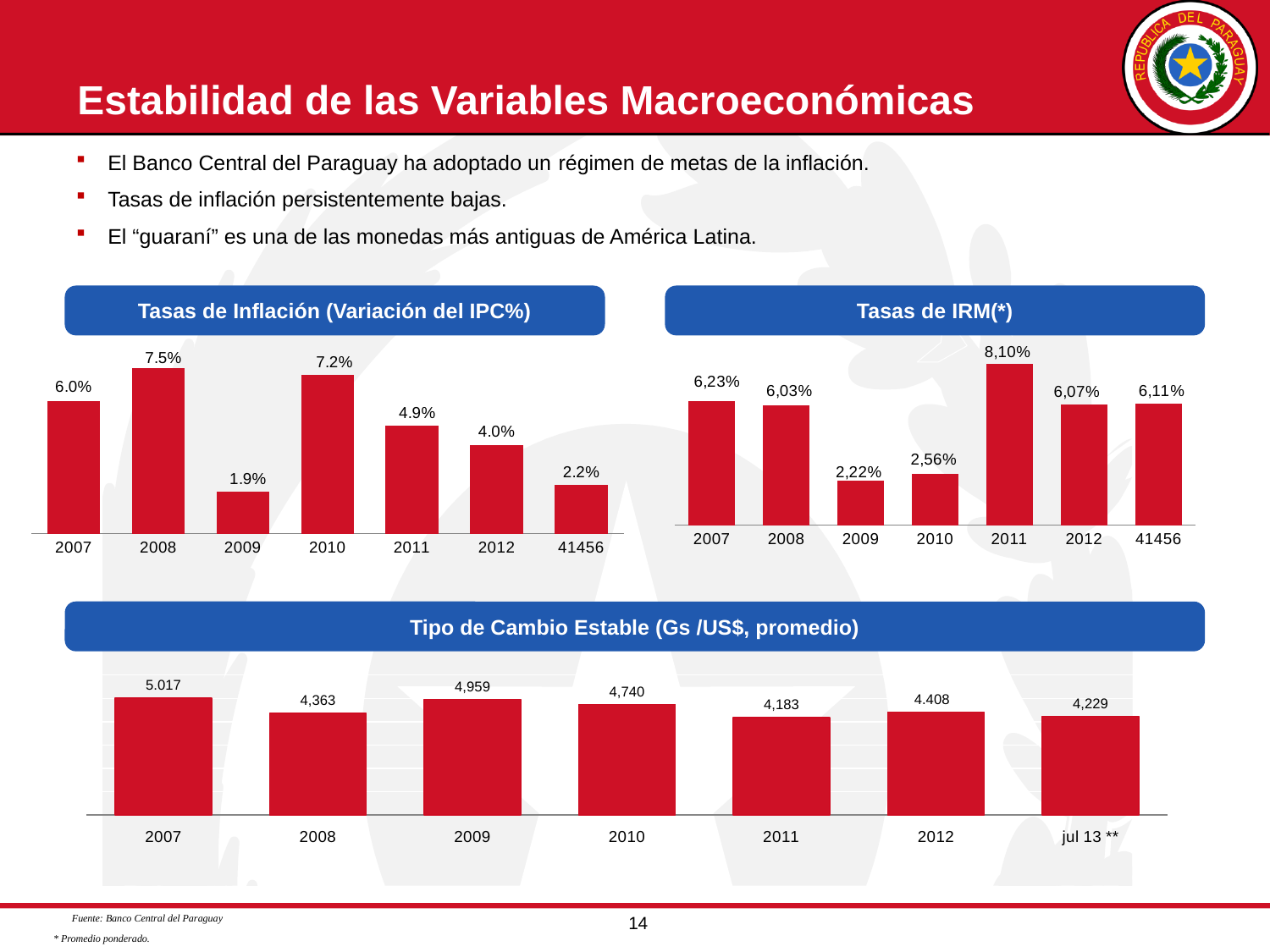

# Estabilidad de las Variables Macroeconómicas
El Banco Central del Paraguay ha adoptado un régimen de metas de la inflación.
Tasas de inflación persistentemente bajas.
El “guaraní” es una de las monedas más antiguas de América Latina.
Tasas de Inflación (Variación del IPC%)
Tasas de IRM(*)

### Chart

| Category | Serie 1 |
|---|---|
| 2007 | 6.228510019431024 |
| 2008 | 6.025540576281121 |
| 2009 | 2.2166372986535405 |
| 2010 | 2.559947152419752 |
| 2011 | 8.099402117672849 |
| 2012 | 6.071022878847536 |
| 41456 | 6.11 |

### Chart

| Category | Serie 1 |
|---|---|
| 2007 | 0.06 |
| 2008 | 0.075 |
| 2009 | 0.019 |
| 2010 | 0.072 |
| 2011 | 0.049 |
| 2012 | 0.04 |
| 41456 | 0.022 |
Tipo de Cambio Estable (Gs /US$, promedio)

### Chart

| Category | Serie 1 |
|---|---|
| 2007 | 5017.245444415688 |
| 2008 | 4362.917933861643 |
| 2009 | 4958.781669501133 |
| 2010 | 4739.9877717577565 |
| 2011 | 4183.127497351643 |
| 2012 | 4407.821978197202 |
| jul 13 ** | 4229.37 |
Fuente: Banco Central del Paraguay
* Promedio ponderado.
** TCN de julio 2013.